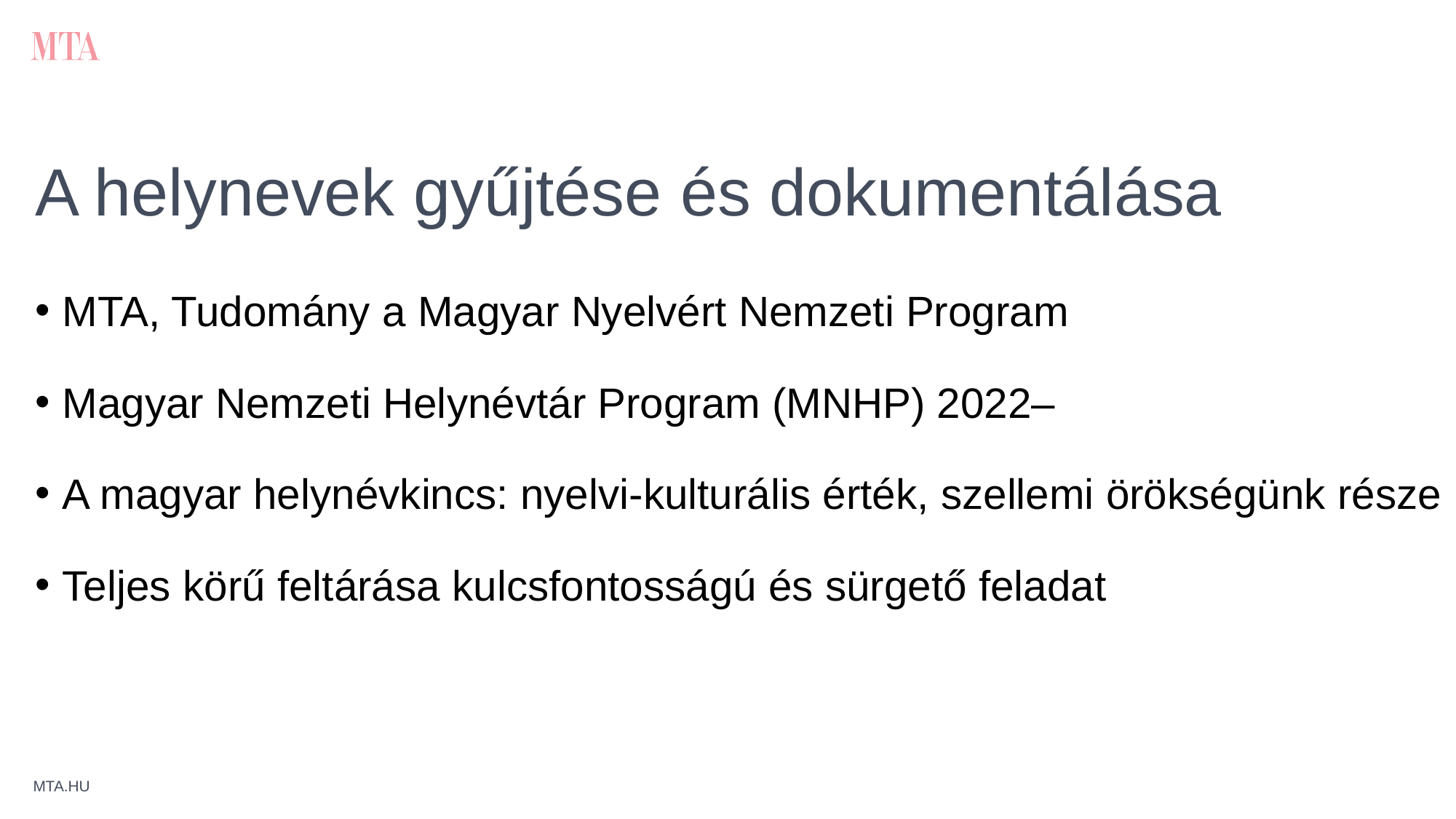

# A helynevek gyűjtése és dokumentálása
MTA, Tudomány a Magyar Nyelvért Nemzeti Program
Magyar Nemzeti Helynévtár Program (MNHP) 2022–
A magyar helynévkincs: nyelvi-kulturális érték, szellemi örökségünk része
Teljes körű feltárása kulcsfontosságú és sürgető feladat